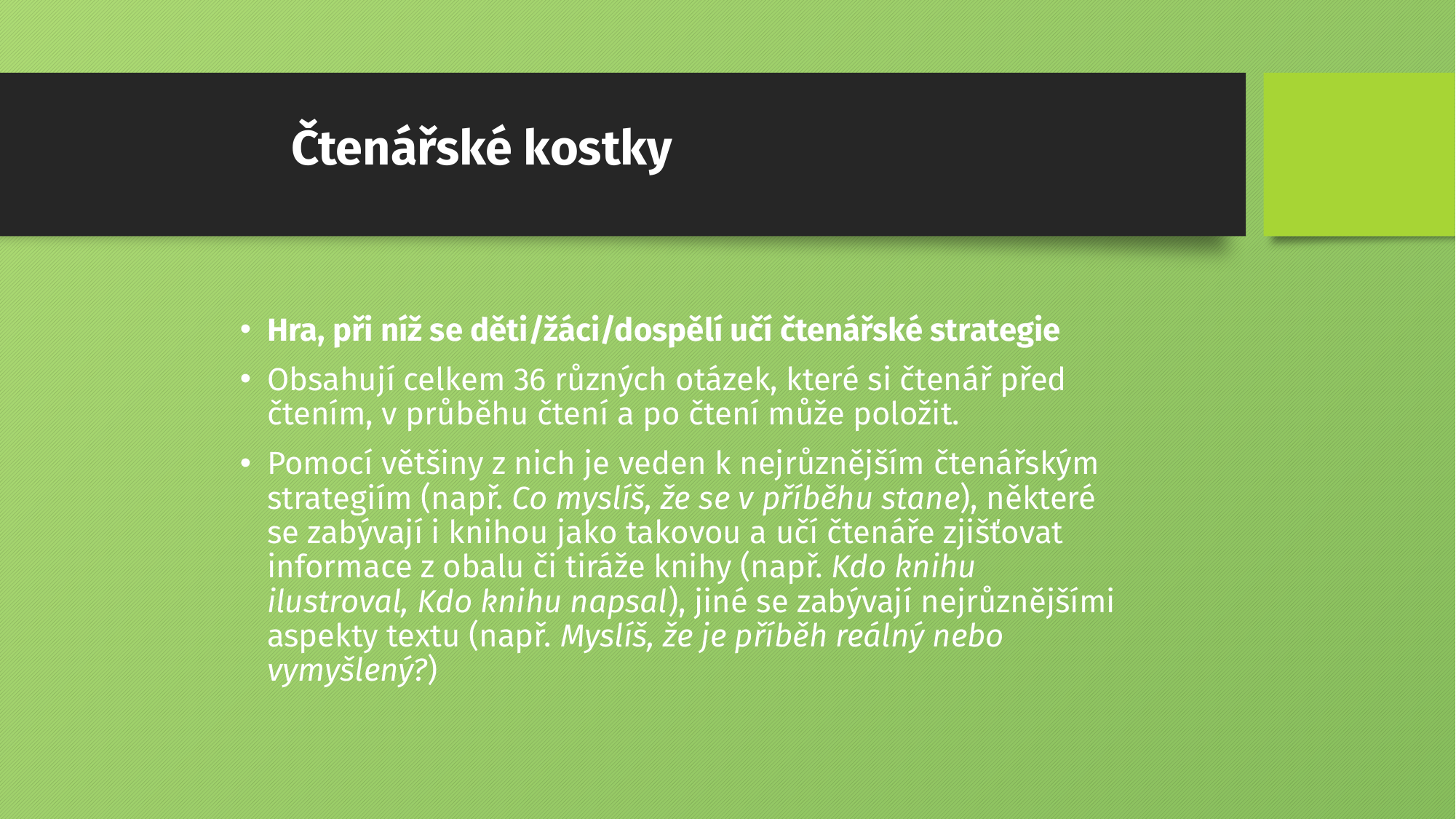

# Čtenářské kostky

Hra, při níž se děti/žáci/dospělí učí čtenářské strategie
Obsahují celkem 36 různých otázek, které si čtenář před čtením, v průběhu čtení a po čtení může položit.
Pomocí většiny z nich je veden k nejrůznějším čtenářským strategiím (např. Co myslíš, že se v příběhu stane), některé se zabývají i knihou jako takovou a učí čtenáře zjišťovat informace z obalu či tiráže knihy (např. Kdo knihu ilustroval, Kdo knihu napsal), jiné se zabývají nejrůznějšími aspekty textu (např. Myslíš, že je příběh reálný nebo vymyšlený?)